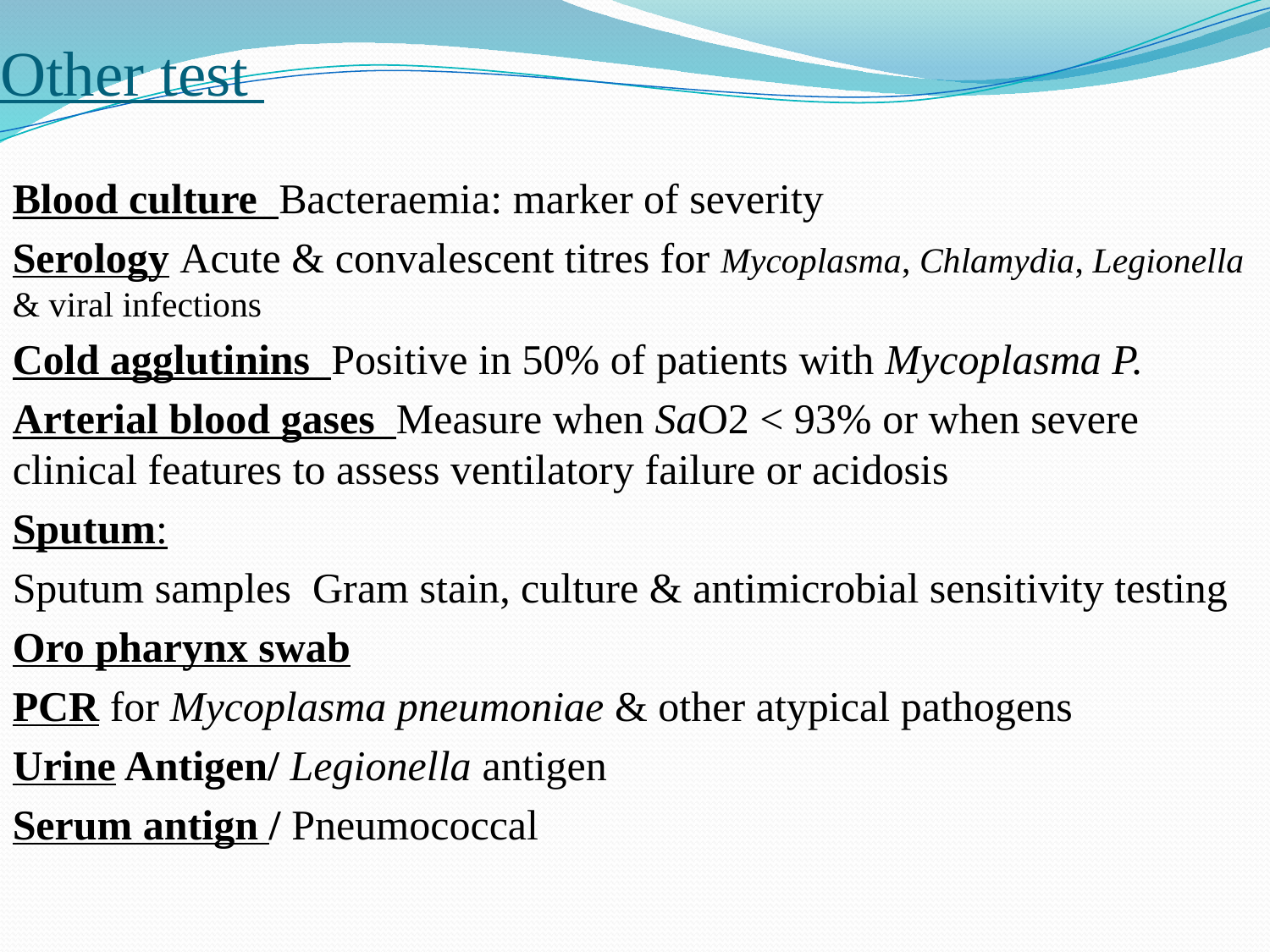

# Other test

Blood culture  Bacteraemia: marker of severity
Serology Acute & convalescent titres for Mycoplasma, Chlamydia, Legionella & viral infections
Cold agglutinins  Positive in 50% of patients with Mycoplasma P.
Arterial blood gases  Measure when SaO2 < 93% or when severe clinical features to assess ventilatory failure or acidosis
Sputum:
Sputum samples  Gram stain, culture & antimicrobial sensitivity testing
Oro pharynx swab
PCR for Mycoplasma pneumoniae & other atypical pathogens
Urine Antigen/ Legionella antigen
Serum antign / Pneumococcal